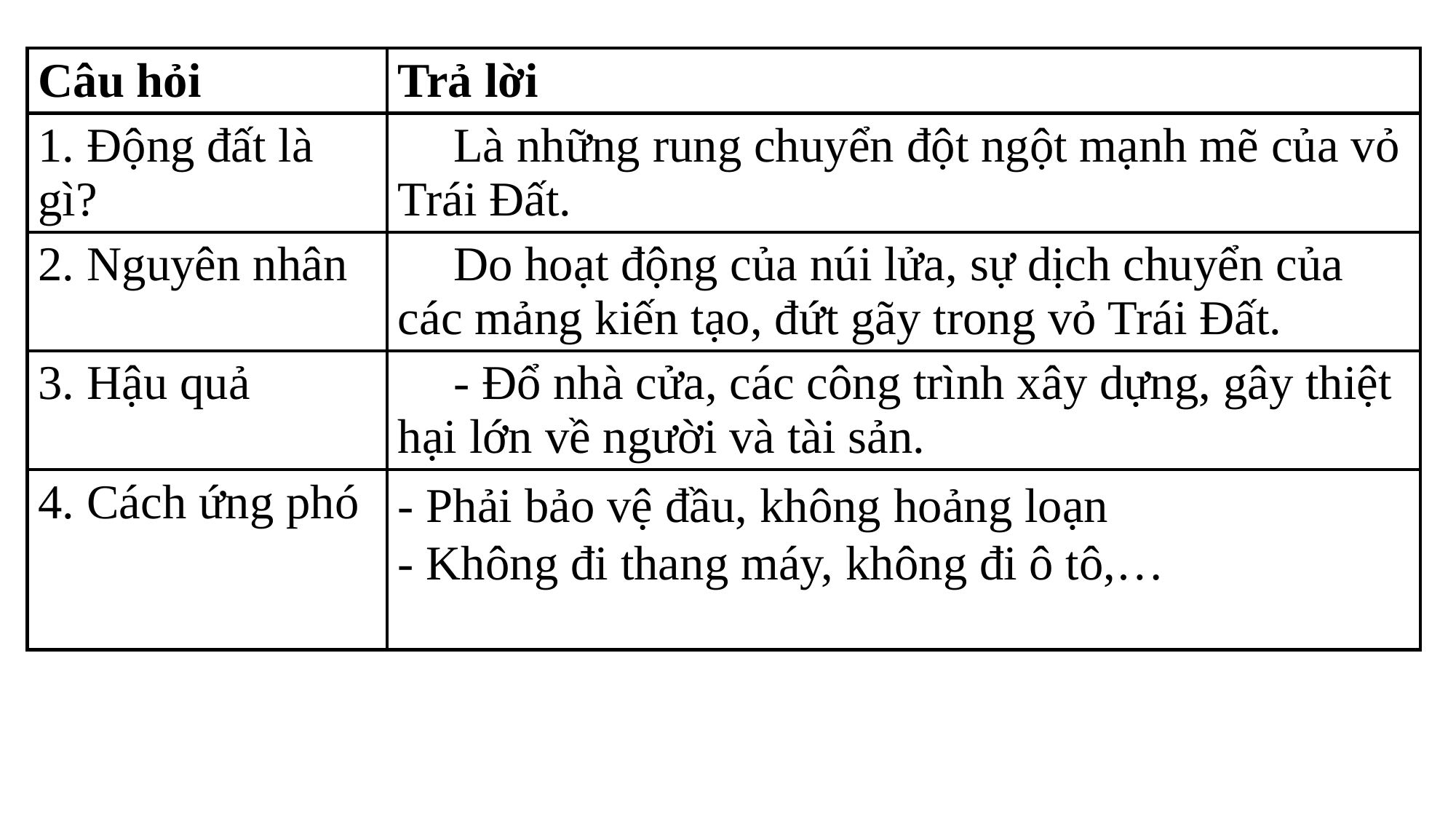

| Câu hỏi | Trả lời |
| --- | --- |
| 1. Động đất là gì? | Là những rung chuyển đột ngột mạnh mẽ của vỏ Trái Đất. |
| 2. Nguyên nhân | Do hoạt động của núi lửa, sự dịch chuyển của các mảng kiến tạo, đứt gãy trong vỏ Trái Đất. |
| 3. Hậu quả | - Đổ nhà cửa, các công trình xây dựng, gây thiệt hại lớn về người và tài sản. |
| 4. Cách ứng phó | - Phải bảo vệ đầu, không hoảng loạn - Không đi thang máy, không đi ô tô,… |